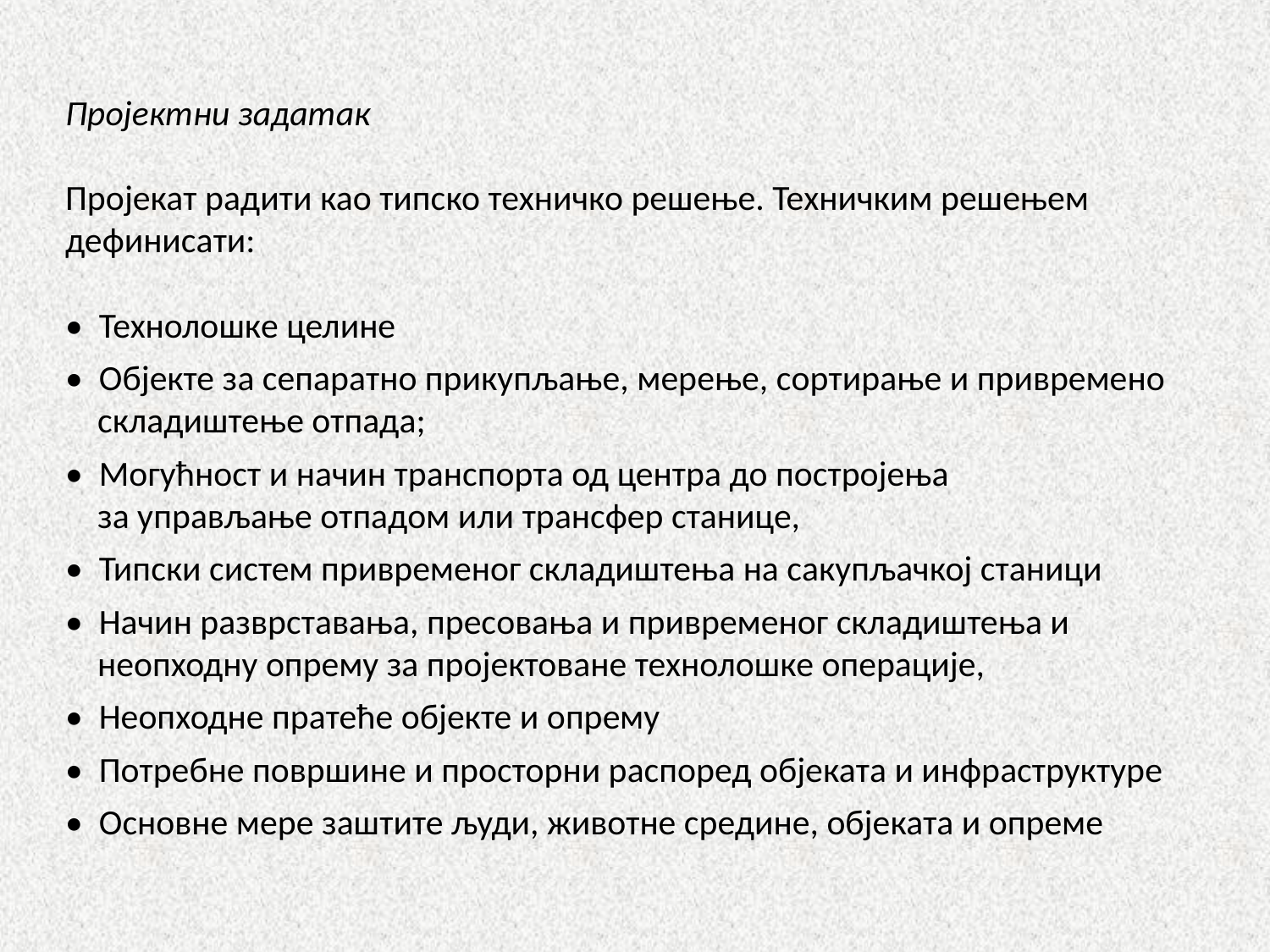

Пројектни задатак

Пројекат радити као типско техничко решење. Техничким решењем дефинисати:

•  Технолошке целине
•  Објекте за сепаратно прикупљање, мерење, сортирање и привремено
    складиштење отпада;
•  Могућност и начин транспорта од центра до постројења
    за управљање отпадом или трансфер станице,
•  Типски систем привременог складиштења на сакупљачкој станици
•  Начин разврставања, пресовања и привременог складиштења и
    неопходну опрему за пројектоване технолошке операције,
•  Неопходне пратеће објекте и опрему
•  Потребне површине и просторни распоред објеката и инфраструктуре
•  Основне мере заштите људи, животне средине, објеката и опреме